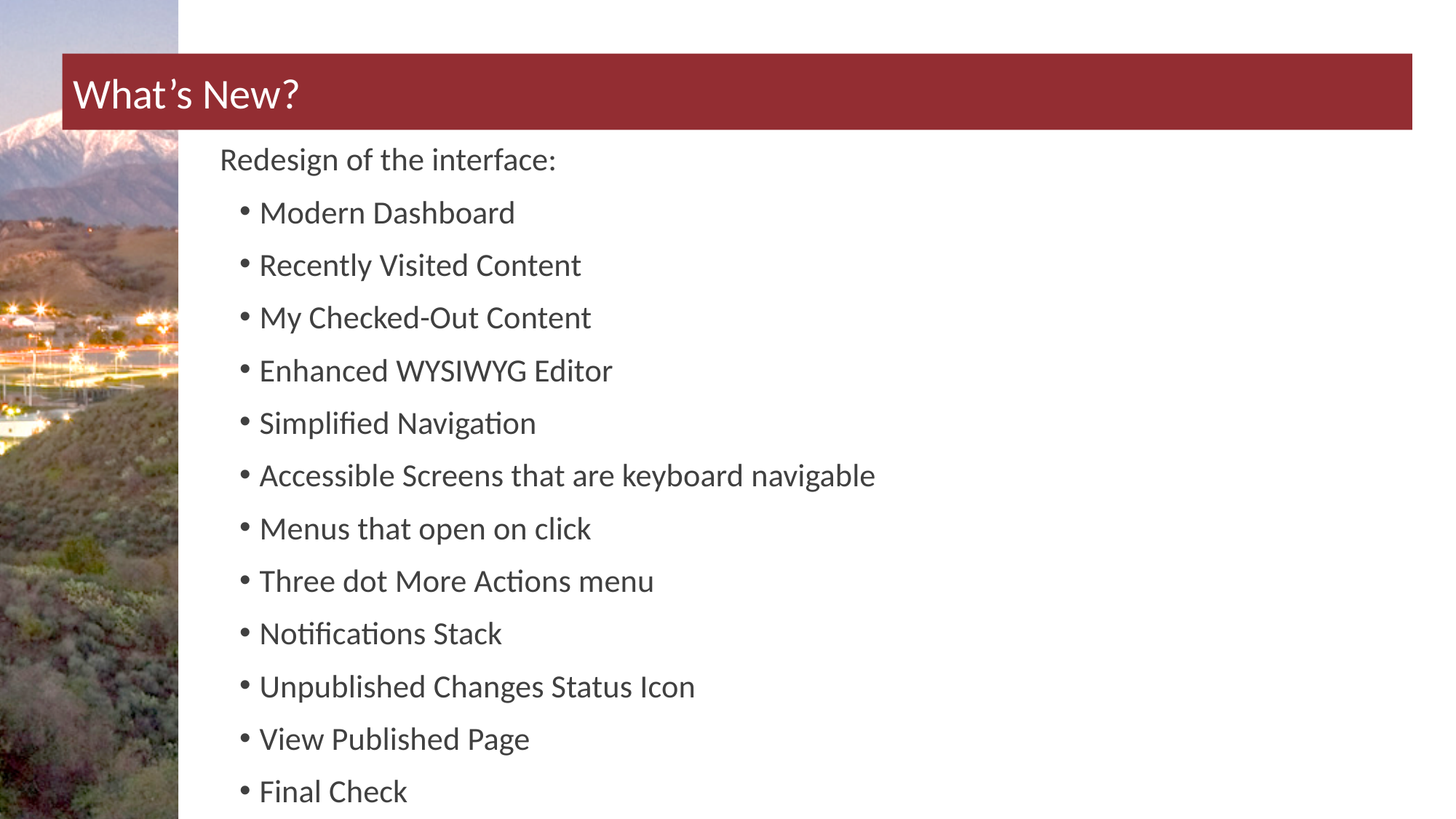

# What’s New?
Redesign of the interface:
Modern Dashboard
Recently Visited Content
My Checked-Out Content
Enhanced WYSIWYG Editor
Simplified Navigation
Accessible Screens that are keyboard navigable
Menus that open on click
Three dot More Actions menu
Notifications Stack
Unpublished Changes Status Icon
View Published Page
Final Check